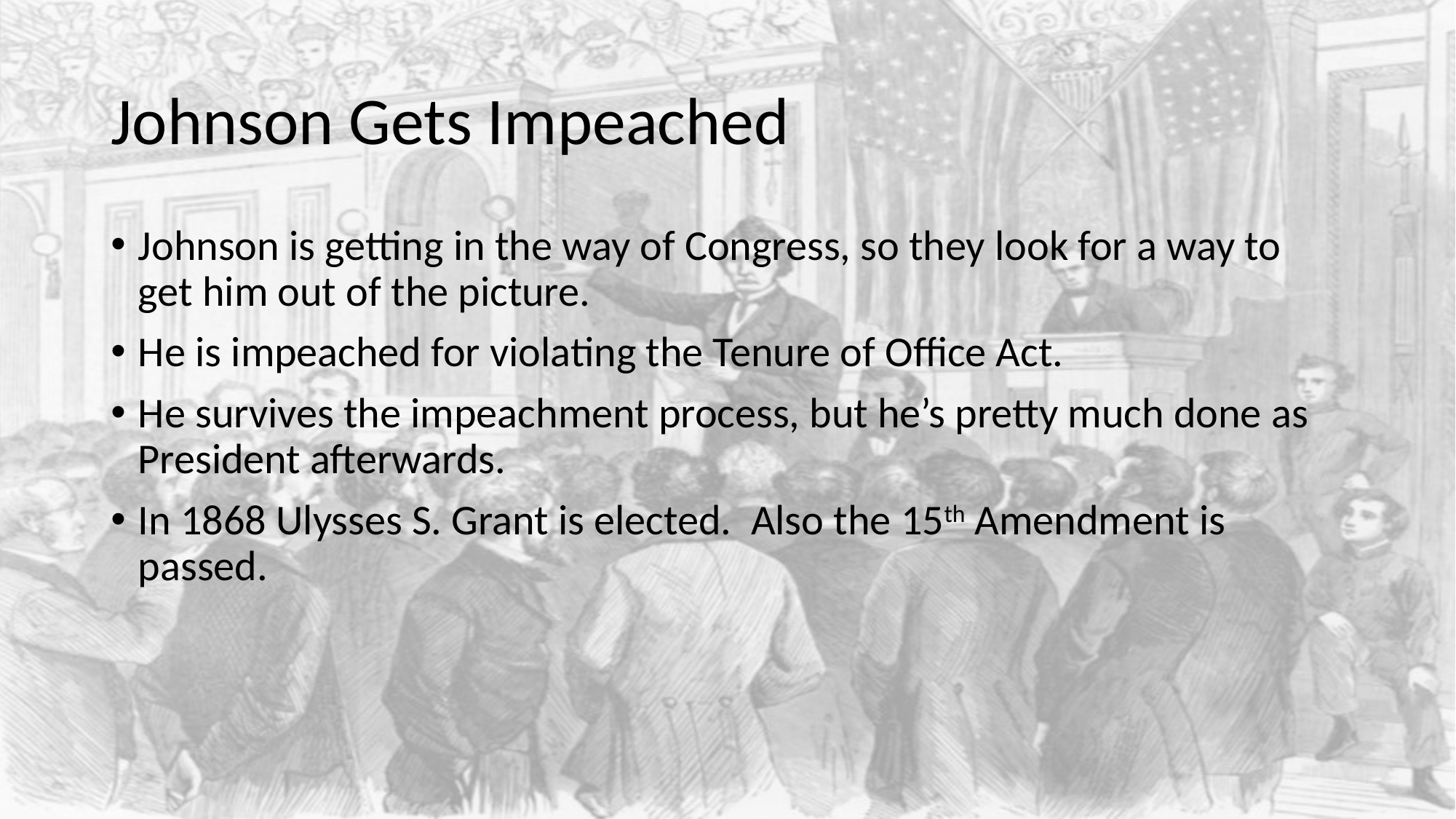

# Johnson Gets Impeached
Johnson is getting in the way of Congress, so they look for a way to get him out of the picture.
He is impeached for violating the Tenure of Office Act.
He survives the impeachment process, but he’s pretty much done as President afterwards.
In 1868 Ulysses S. Grant is elected.  Also the 15th Amendment is passed.